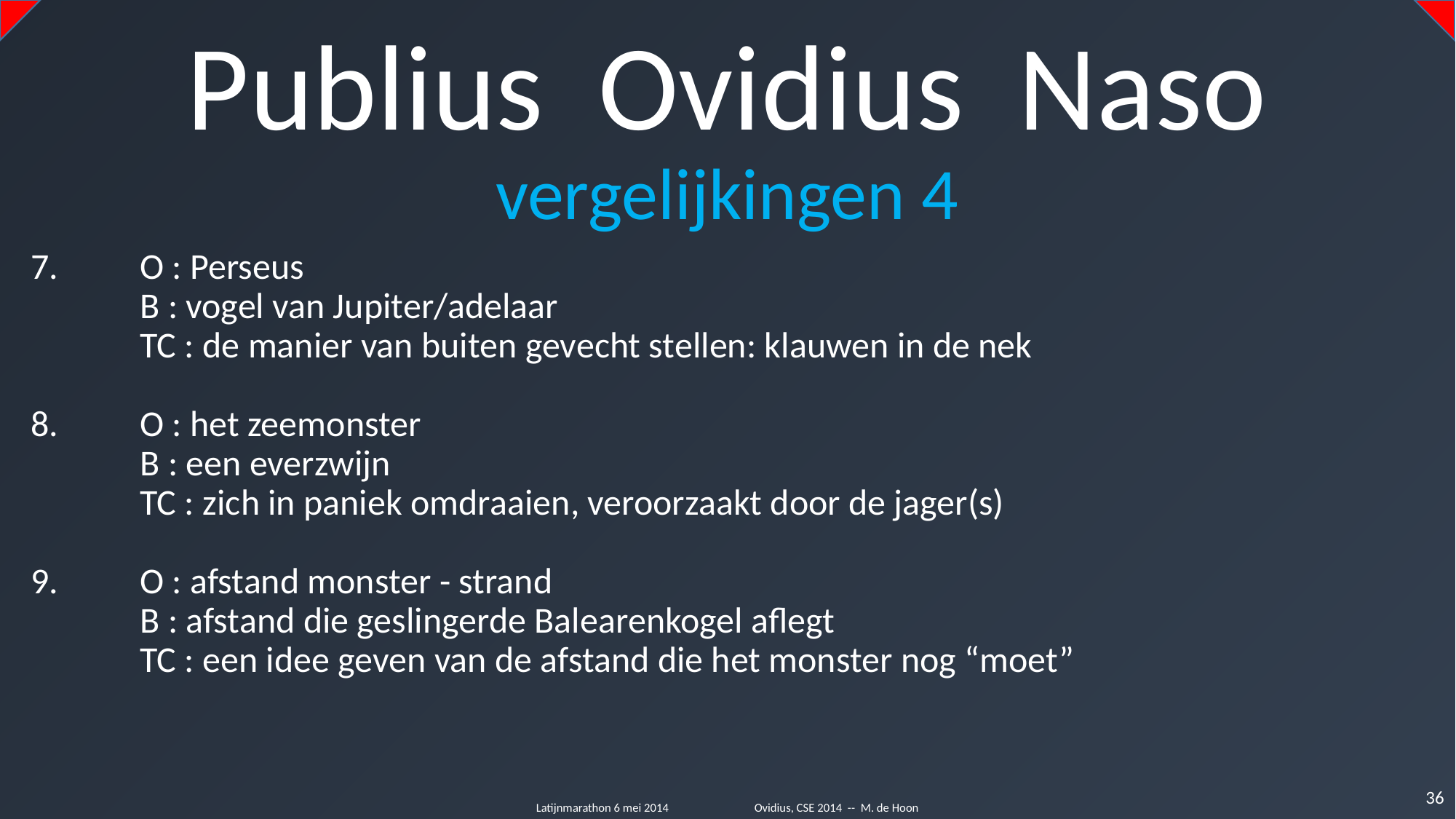

Publius  Ovidius  Naso
vergelijkingen 4
7.	O : Perseus
	B : vogel van Jupiter/adelaar
	TC : de manier van buiten gevecht stellen: klauwen in de nek

8.	O : het zeemonster
	B : een everzwijn
	TC : zich in paniek omdraaien, veroorzaakt door de jager(s)

9.	O : afstand monster - strand
	B : afstand die geslingerde Balearenkogel aflegt
	TC : een idee geven van de afstand die het monster nog “moet”
36
Latijnmarathon 6 mei 2014	Ovidius, CSE 2014  --  M. de Hoon